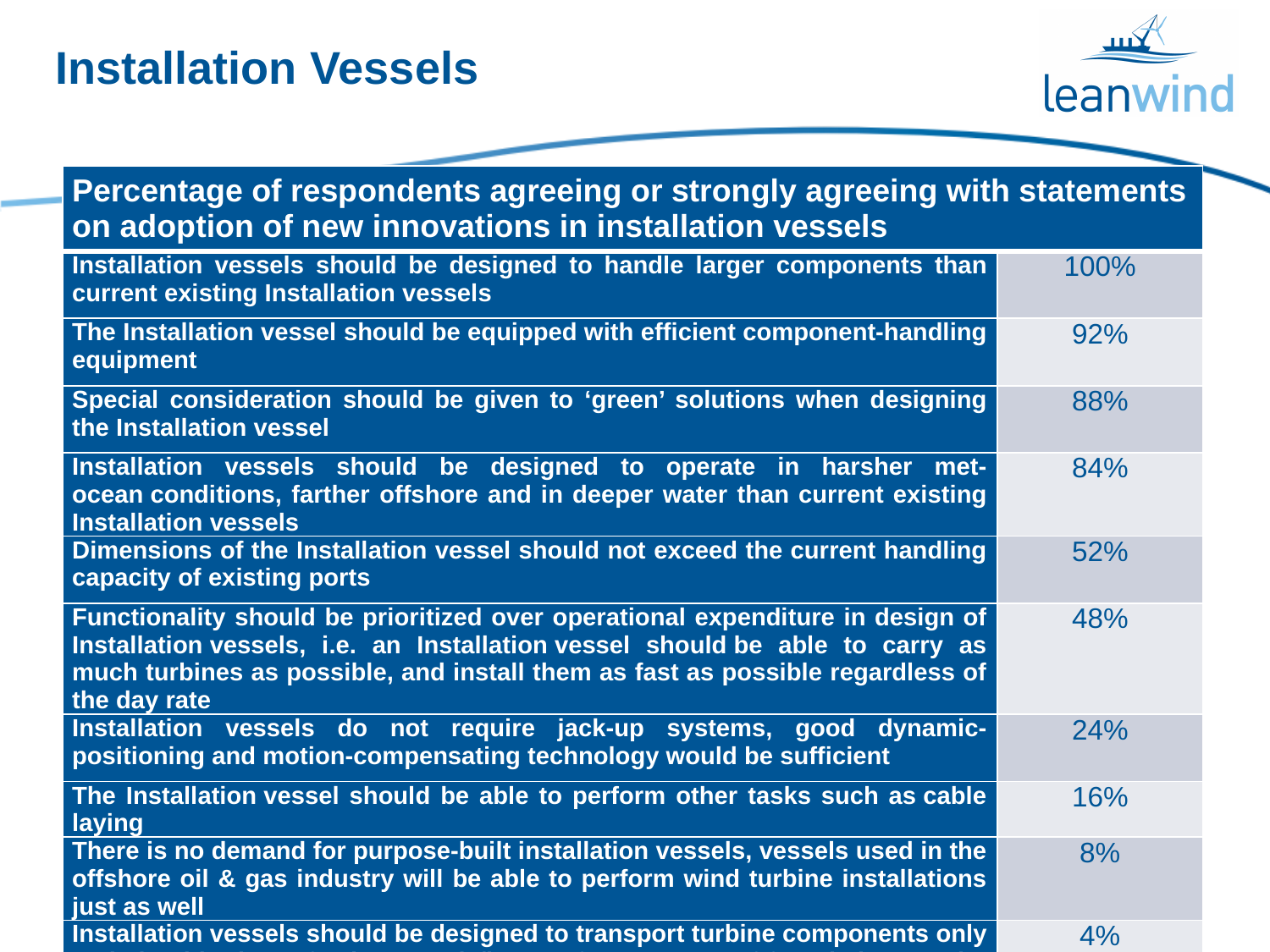

# Installation Vessels
| Percentage of respondents agreeing or strongly agreeing with statements on adoption of new innovations in installation vessels |  |
| --- | --- |
| Installation vessels should be designed to handle larger components than current existing Installation vessels | 100% |
| The Installation vessel should be equipped with efficient component-handling equipment | 92% |
| Special consideration should be given to ‘green’ solutions when designing the Installation vessel | 88% |
| Installation vessels should be designed to operate in harsher met-ocean conditions, farther offshore and in deeper water than current existing Installation vessels | 84% |
| Dimensions of the Installation vessel should not exceed the current handling capacity of existing ports | 52% |
| Functionality should be prioritized over operational expenditure in design of Installation vessels, i.e. an Installation vessel should be able to carry as much turbines as possible, and install them as fast as possible regardless of the day rate | 48% |
| Installation vessels do not require jack-up systems, good dynamic-positioning and motion-compensating technology would be sufficient | 24% |
| The Installation vessel should be able to perform other tasks such as cable laying | 16% |
| There is no demand for purpose-built installation vessels, vessels used in the offshore oil & gas industry will be able to perform wind turbine installations just as well | 8% |
| Installation vessels should be designed to transport turbine components only and should rely on feeder vessels/barges for transport of foundations to the installation site | 4% |